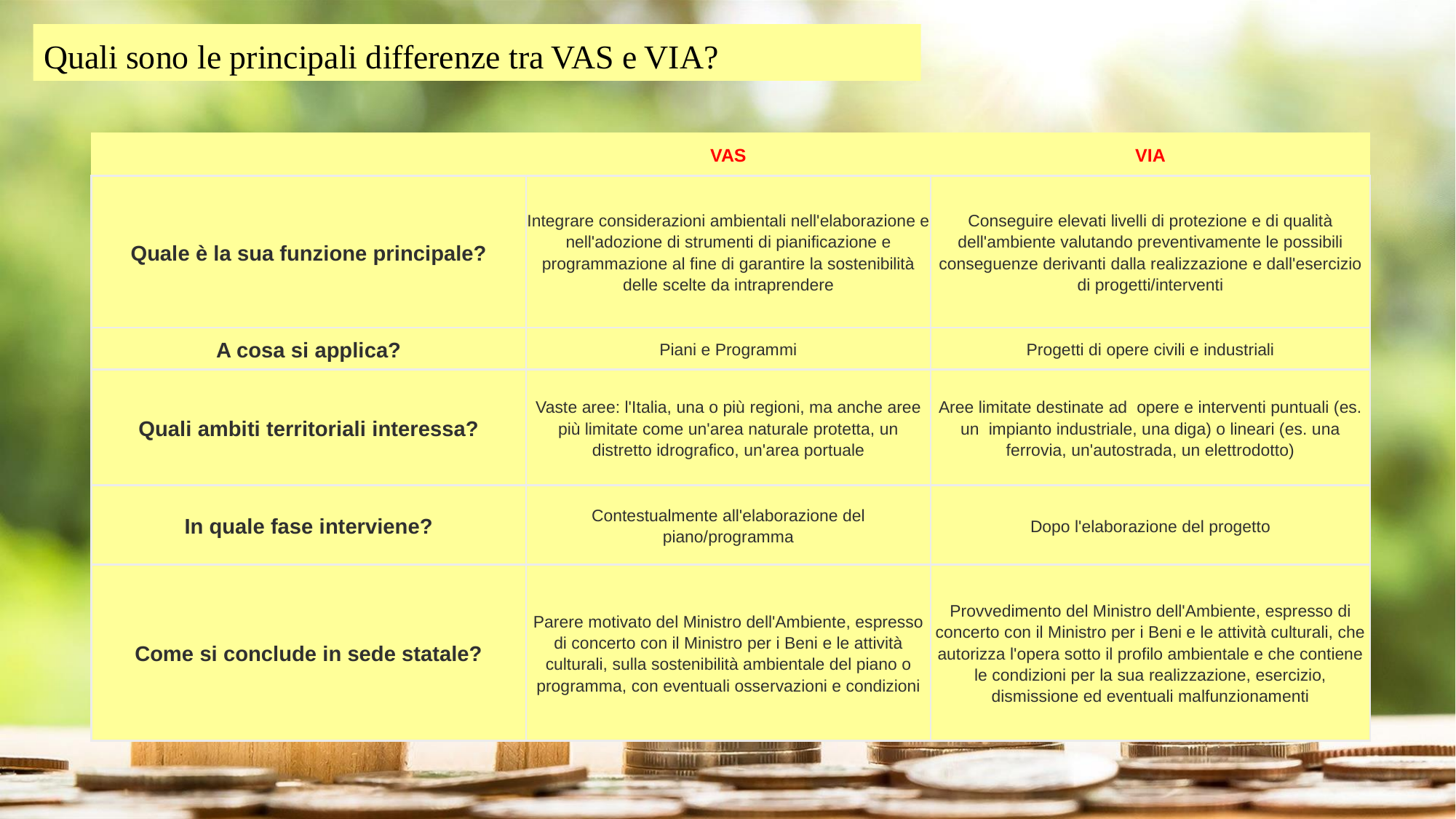

Quali sono le principali differenze tra VAS e VIA?
|  | VAS | VIA |
| --- | --- | --- |
| Quale è la sua funzione principale? | Integrare considerazioni ambientali nell'elaborazione e nell'adozione di strumenti di pianificazione e programmazione al fine di garantire la sostenibilità delle scelte da intraprendere | Conseguire elevati livelli di protezione e di qualità dell'ambiente valutando preventivamente le possibili conseguenze derivanti dalla realizzazione e dall'esercizio di progetti/interventi |
| A cosa si applica? | Piani e Programmi | Progetti di opere civili e industriali |
| Quali ambiti territoriali interessa? | Vaste aree: l'Italia, una o più regioni, ma anche aree più limitate come un'area naturale protetta, un distretto idrografico, un'area portuale | Aree limitate destinate ad  opere e interventi puntuali (es. un  impianto industriale, una diga) o lineari (es. una ferrovia, un'autostrada, un elettrodotto) |
| In quale fase interviene? | Contestualmente all'elaborazione del piano/programma | Dopo l'elaborazione del progetto |
| Come si conclude in sede statale? | Parere motivato del Ministro dell'Ambiente, espresso di concerto con il Ministro per i Beni e le attività culturali, sulla sostenibilità ambientale del piano o programma, con eventuali osservazioni e condizioni | Provvedimento del Ministro dell'Ambiente, espresso di concerto con il Ministro per i Beni e le attività culturali, che autorizza l'opera sotto il profilo ambientale e che contiene le condizioni per la sua realizzazione, esercizio, dismissione ed eventuali malfunzionamenti |